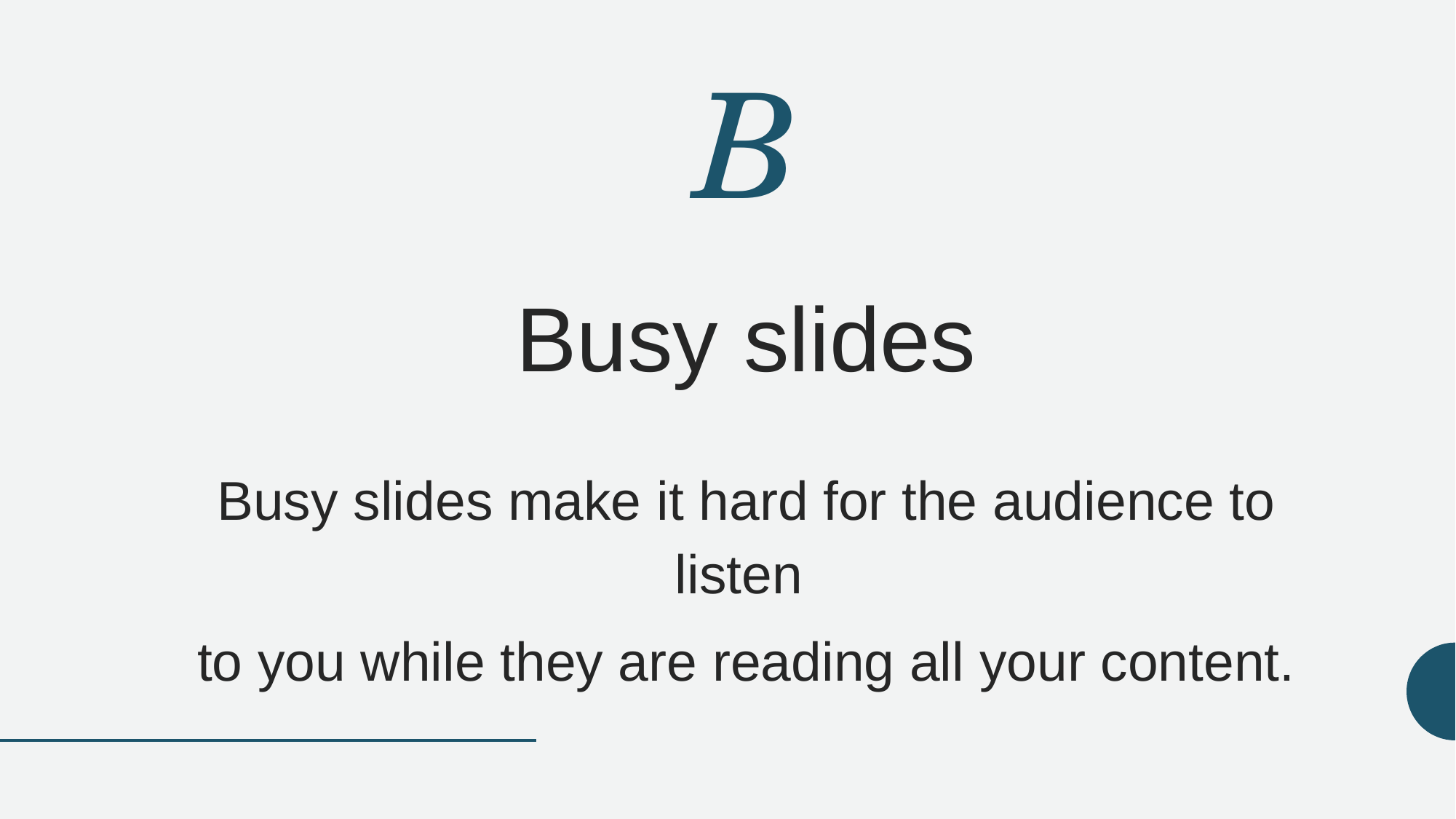

# B
Busy slides

Busy slides make it hard for the audience to listen
to you while they are reading all your content.